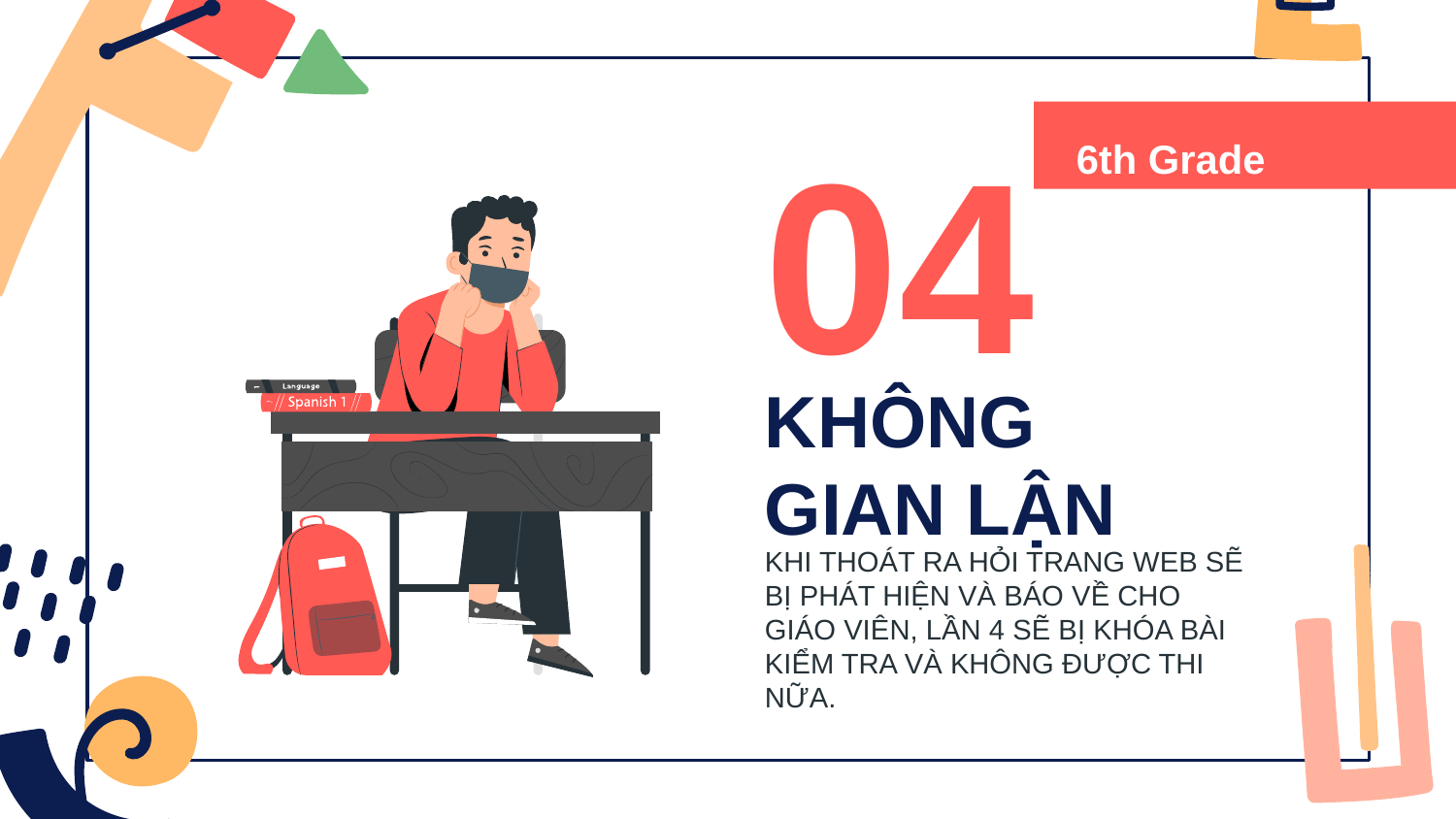

6th Grade
04

# KHÔNG GIAN LẬN

KHI THOÁT RA HỎI TRANG WEB SẼ BỊ PHÁT HIỆN VÀ BÁO VỀ CHO GIÁO VIÊN, LẦN 4 SẼ BỊ KHÓA BÀI KIỂM TRA VÀ KHÔNG ĐƯỢC THI NỮA.